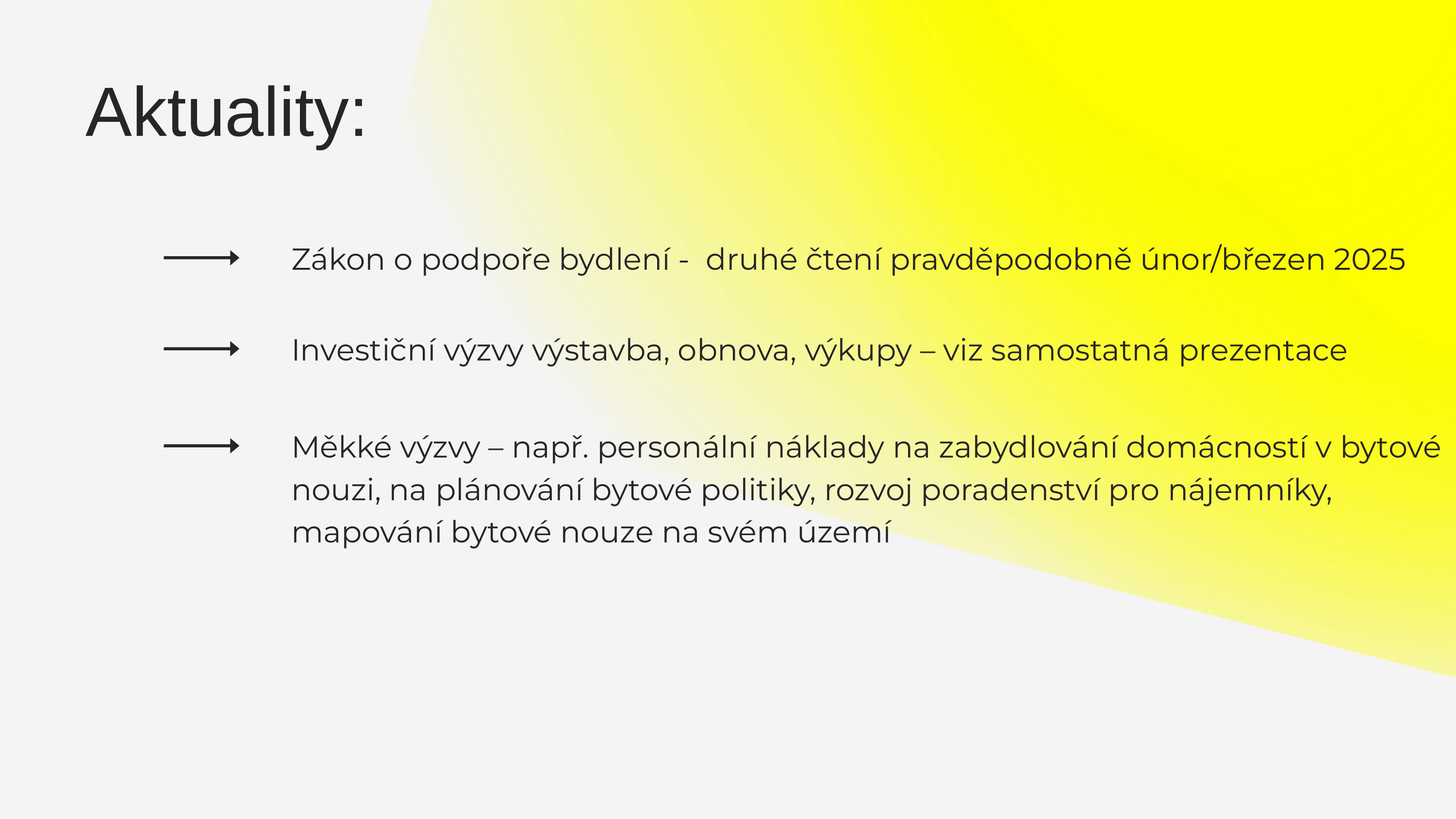

Aktuality:
Zákon o podpoře bydlení -  druhé čtení pravděpodobně únor/březen 2025
Investiční výzvy výstavba, obnova, výkupy – viz samostatná prezentace

Měkké výzvy – např. personální náklady na zabydlování domácností v bytové nouzi, na plánování bytové politiky, rozvoj poradenství pro nájemníky, mapování bytové nouze na svém území